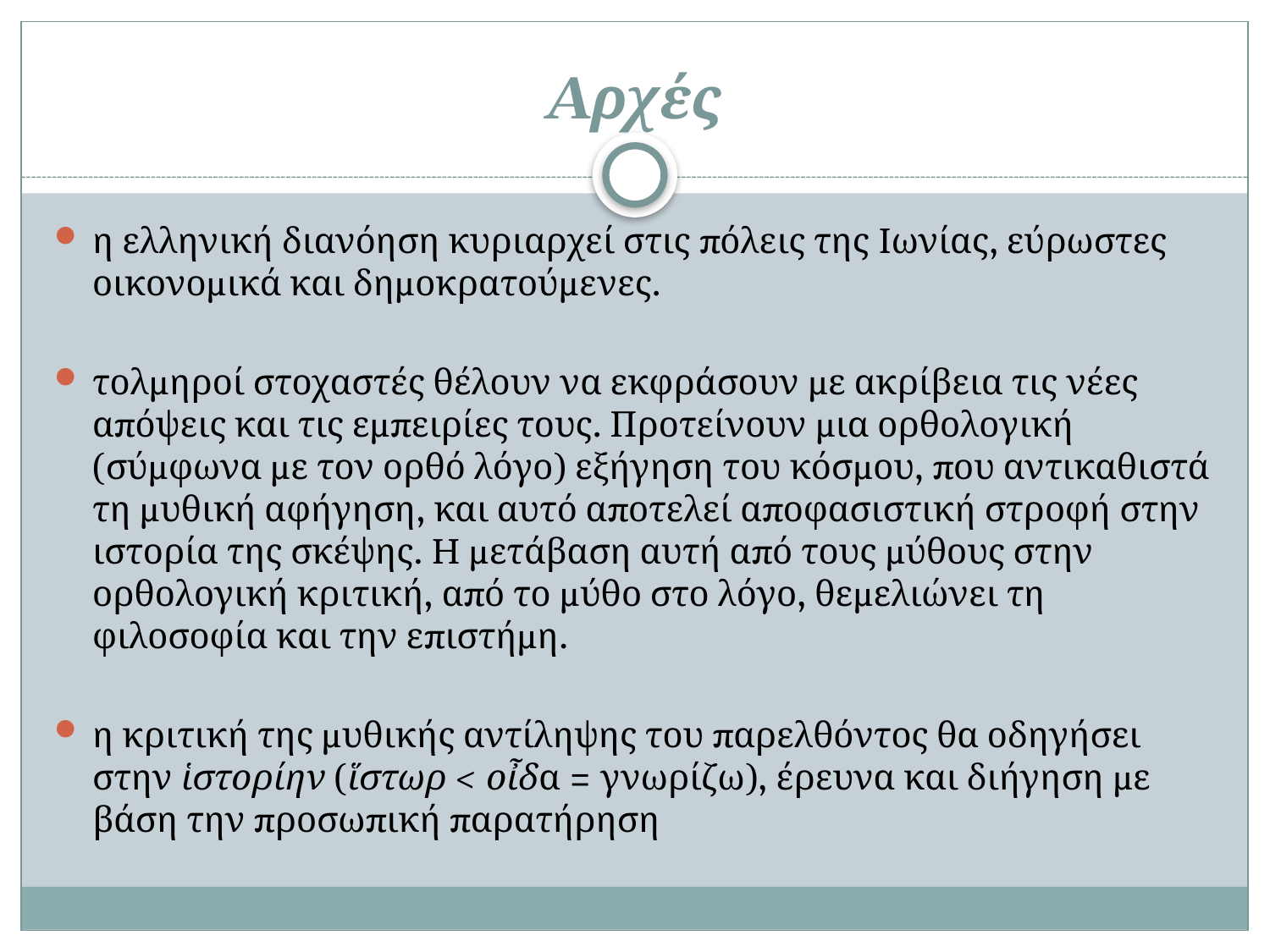

# Aρχές
η ελληνική διανόηση κυριαρχεί στις πόλεις της Ιωνίας, εύρωστες οικονομικά και δημοκρατούμενες.

τολμηροί στοχαστές θέλουν να εκφράσουν με ακρίβεια τις νέες απόψεις και τις εμπειρίες τους. Προτείνουν μια ορθολογική (σύμφωνα με τον ορθό λόγο) εξήγηση του κόσμου, που αντικαθιστά τη μυθική αφήγηση, και αυτό αποτελεί αποφασιστική στροφή στην ιστορία της σκέψης. Η μετάβαση αυτή από τους μύθους στην ορθολογική κριτική, από το μύθο στο λόγο, θεμελιώνει τη φιλοσοφία και την επιστήμη.

η κριτική της μυθικής αντίληψης του παρελθόντος θα οδηγήσει στην ἱστορίην (ἵστωρ < οἶδα = γνωρίζω), έρευνα και διήγηση με βάση την προσωπική παρατήρηση